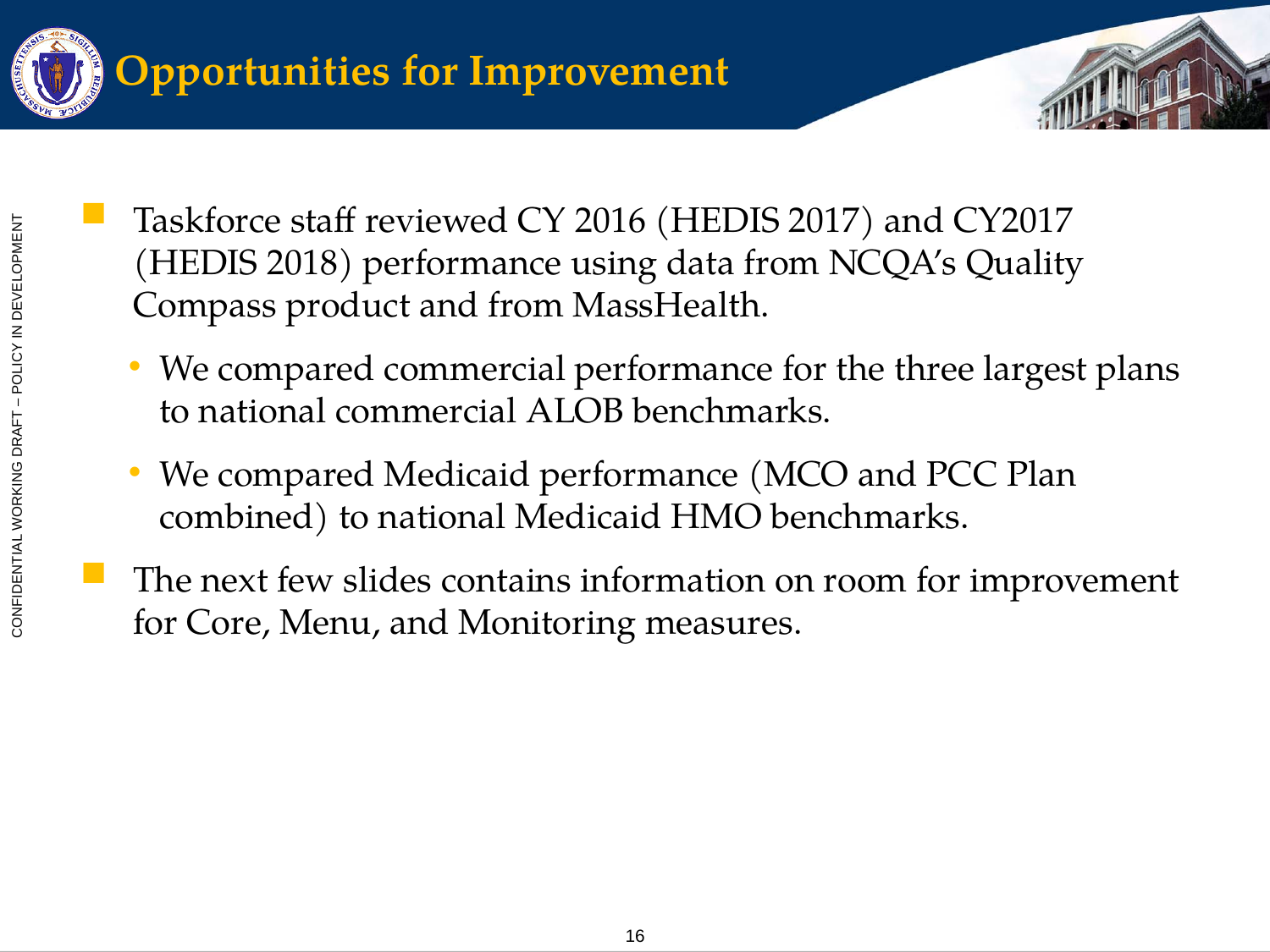

# Opportunities for Improvement
Taskforce staff reviewed CY 2016 (HEDIS 2017) and CY2017 (HEDIS 2018) performance using data from NCQA’s Quality Compass product and from MassHealth.
We compared commercial performance for the three largest plans to national commercial ALOB benchmarks.
We compared Medicaid performance (MCO and PCC Plan combined) to national Medicaid HMO benchmarks.
The next few slides contains information on room for improvement for Core, Menu, and Monitoring measures.